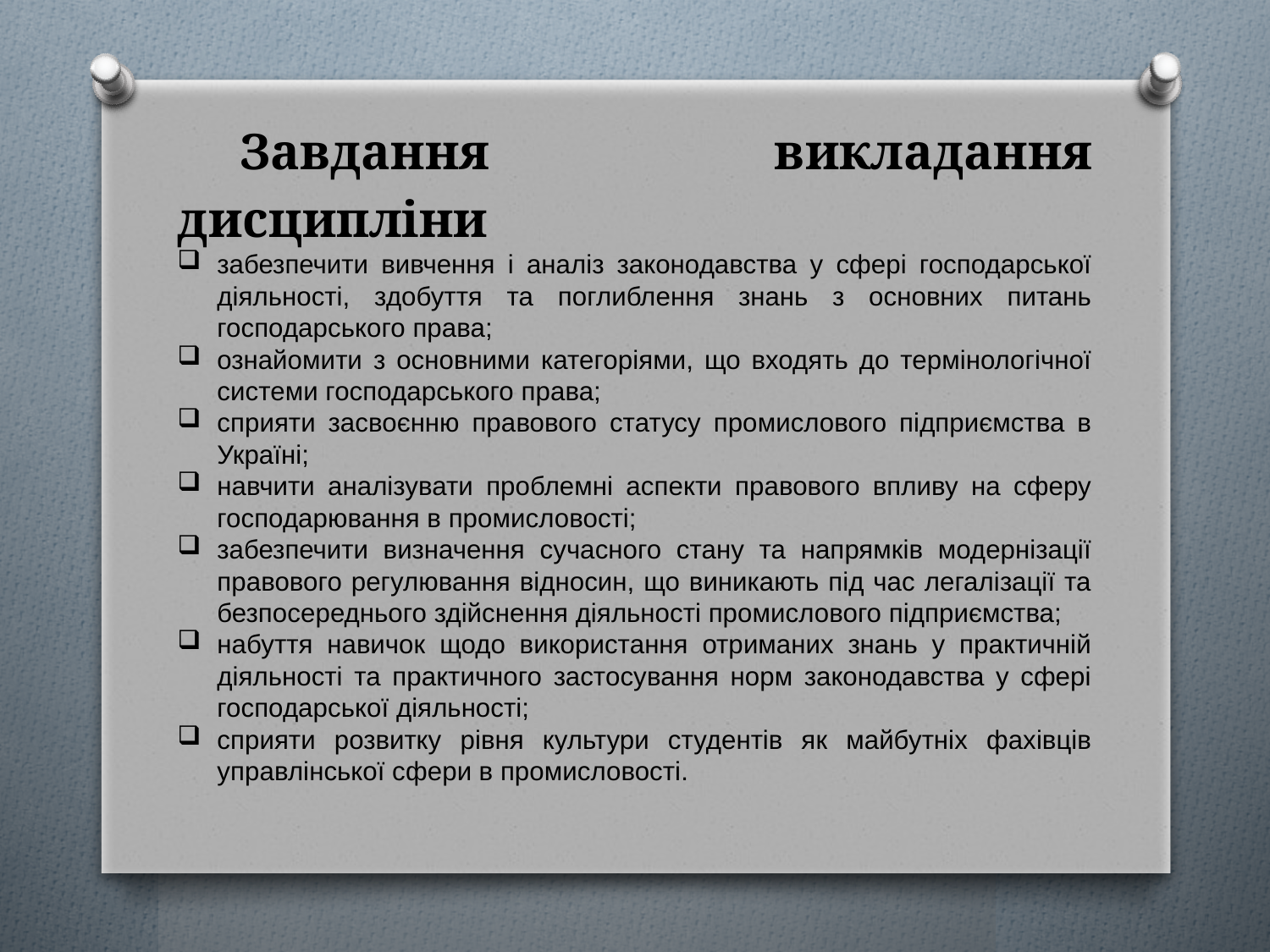

Завдання викладання дисципліни
забезпечити вивчення і аналіз законодавства у сфері господарської діяльності, здобуття та поглиблення знань з основних питань господарського права;
ознайомити з основними категоріями, що входять до термінологічної системи господарського права;
сприяти засвоєнню правового статусу промислового підприємства в Україні;
навчити аналізувати проблемні аспекти правового впливу на сферу господарювання в промисловості;
забезпечити визначення сучасного стану та напрямків модернізації правового регулювання відносин, що виникають під час легалізації та безпосереднього здійснення діяльності промислового підприємства;
набуття навичок щодо використання отриманих знань у практичній діяльності та практичного застосування норм законодавства у сфері господарської діяльності;
сприяти розвитку рівня культури студентів як майбутніх фахівців управлінської сфери в промисловості.